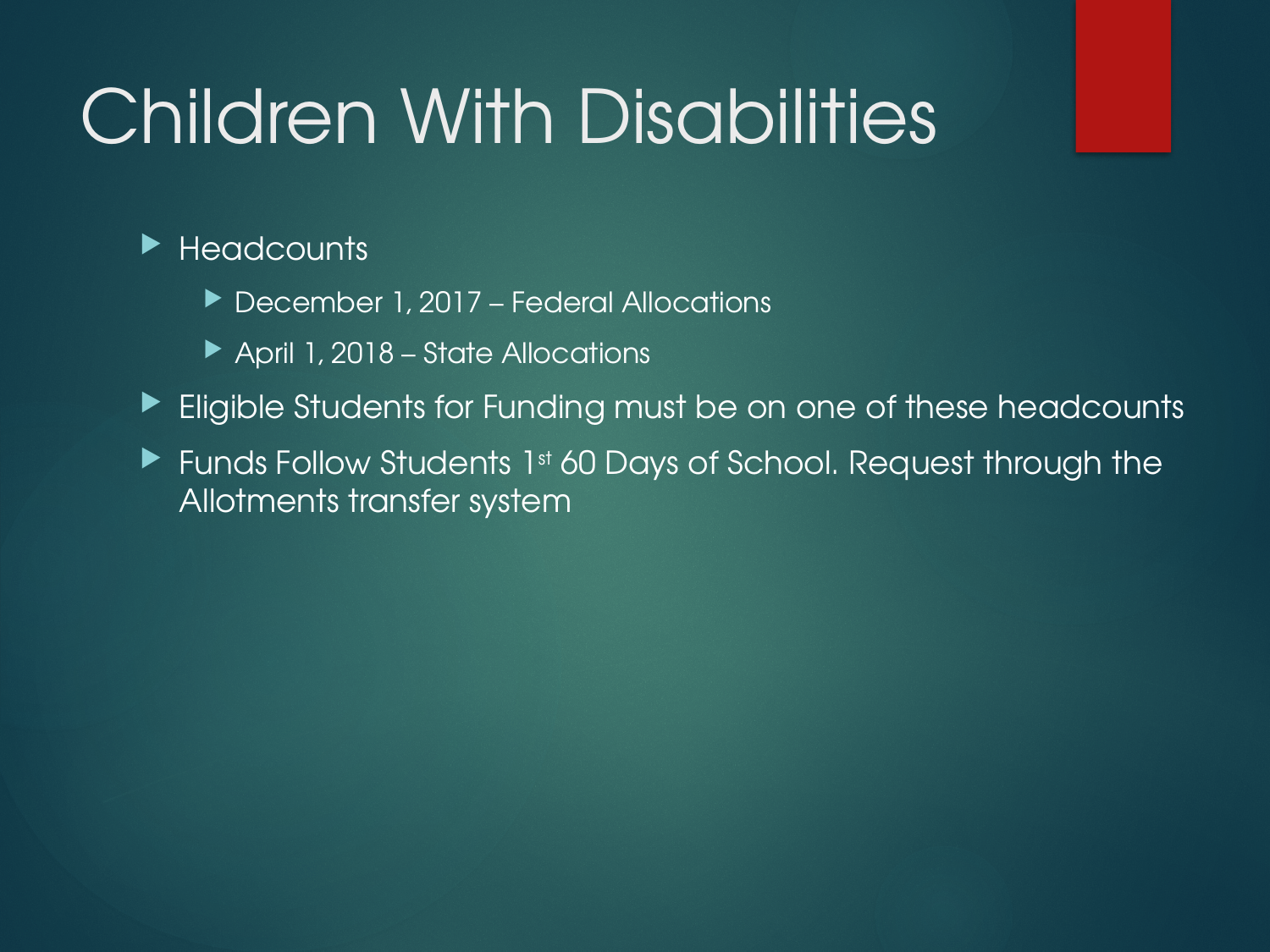

# Children With Disabilities
Headcounts
December 1, 2017 – Federal Allocations
April 1, 2018 – State Allocations
Eligible Students for Funding must be on one of these headcounts
Funds Follow Students 1st 60 Days of School. Request through the Allotments transfer system